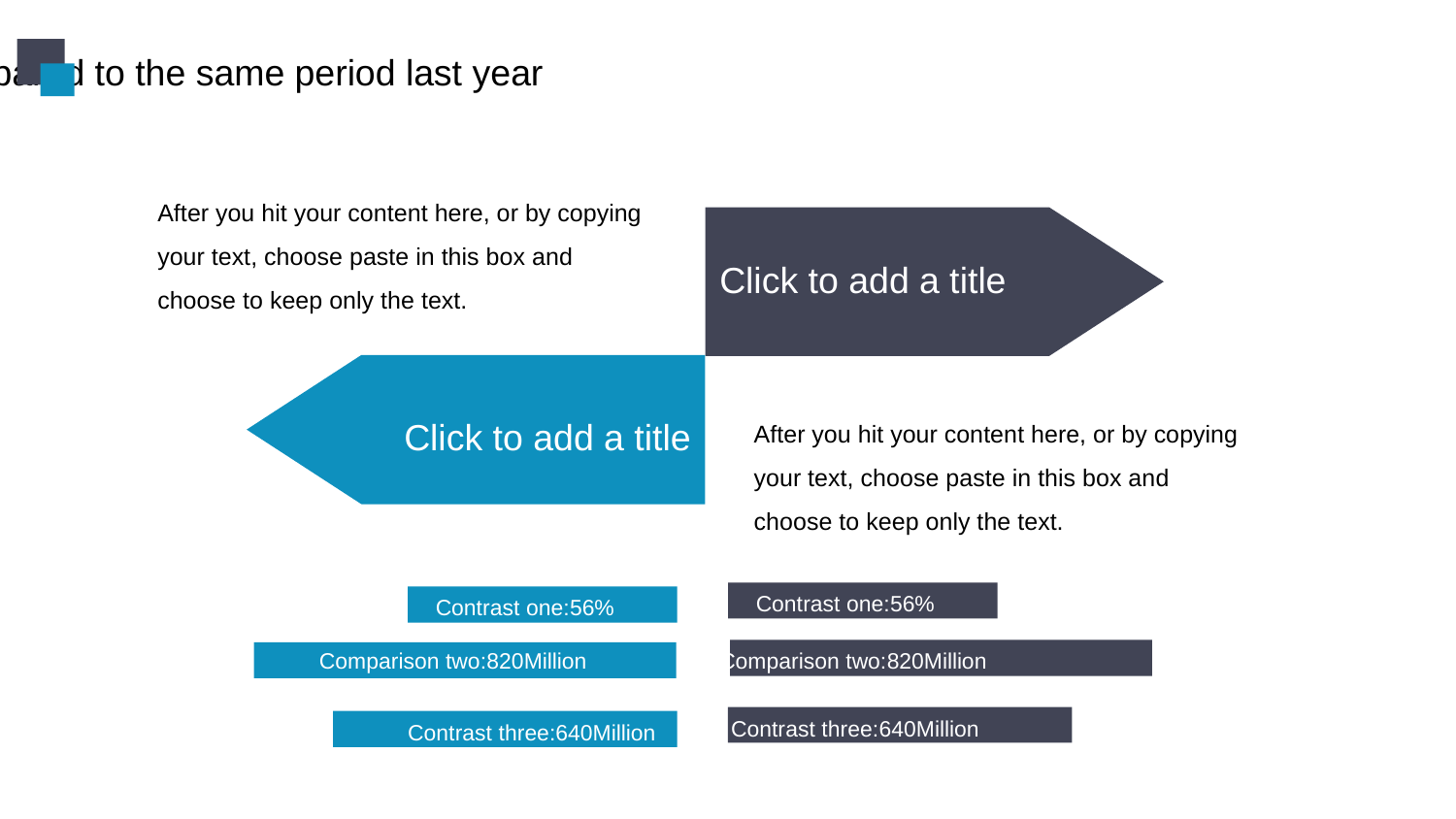

Compared to the same period last year
After you hit your content here, or by copying your text, choose paste in this box and choose to keep only the text.

Click to add a title

After you hit your content here, or by copying your text, choose paste in this box and choose to keep only the text.
Click to add a title

Contrast one:56%

Contrast one:56%
Comparison two:820Million

Comparison two:820Million

Contrast three:640Million

Contrast three:640Million